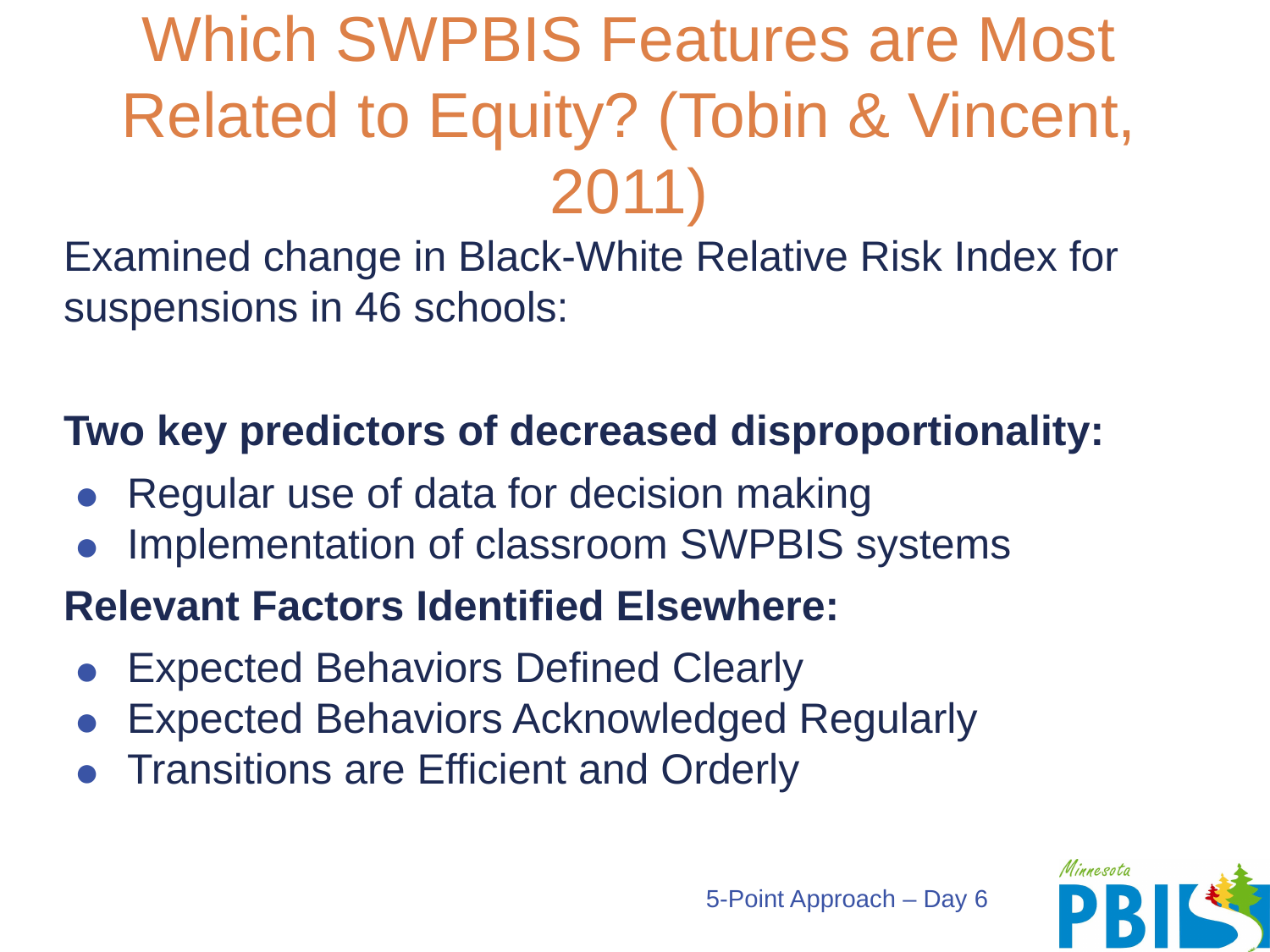

# Which SWPBIS Features are Most Related to Equity? (Tobin & Vincent, 2011)
Examined change in Black-White Relative Risk Index for suspensions in 46 schools:

Two key predictors of decreased disproportionality:
Regular use of data for decision making
Implementation of classroom SWPBIS systems
Relevant Factors Identified Elsewhere:
Expected Behaviors Defined Clearly
Expected Behaviors Acknowledged Regularly
Transitions are Efficient and Orderly